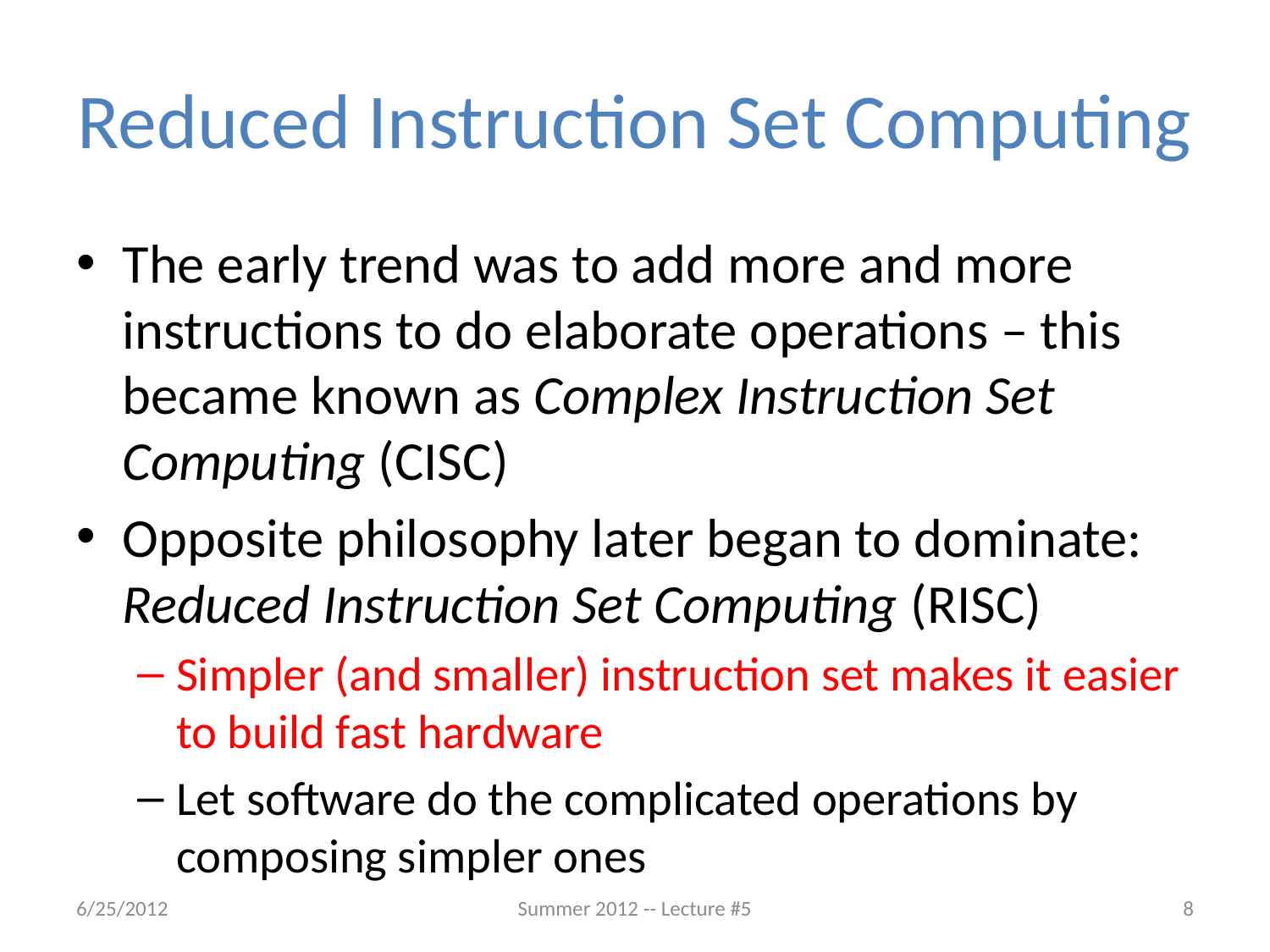

# Reduced Instruction Set Computing
The early trend was to add more and more instructions to do elaborate operations – this became known as Complex Instruction Set Computing (CISC)
Opposite philosophy later began to dominate: Reduced Instruction Set Computing (RISC)
Simpler (and smaller) instruction set makes it easier to build fast hardware
Let software do the complicated operations by composing simpler ones
6/25/2012
Summer 2012 -- Lecture #5
8